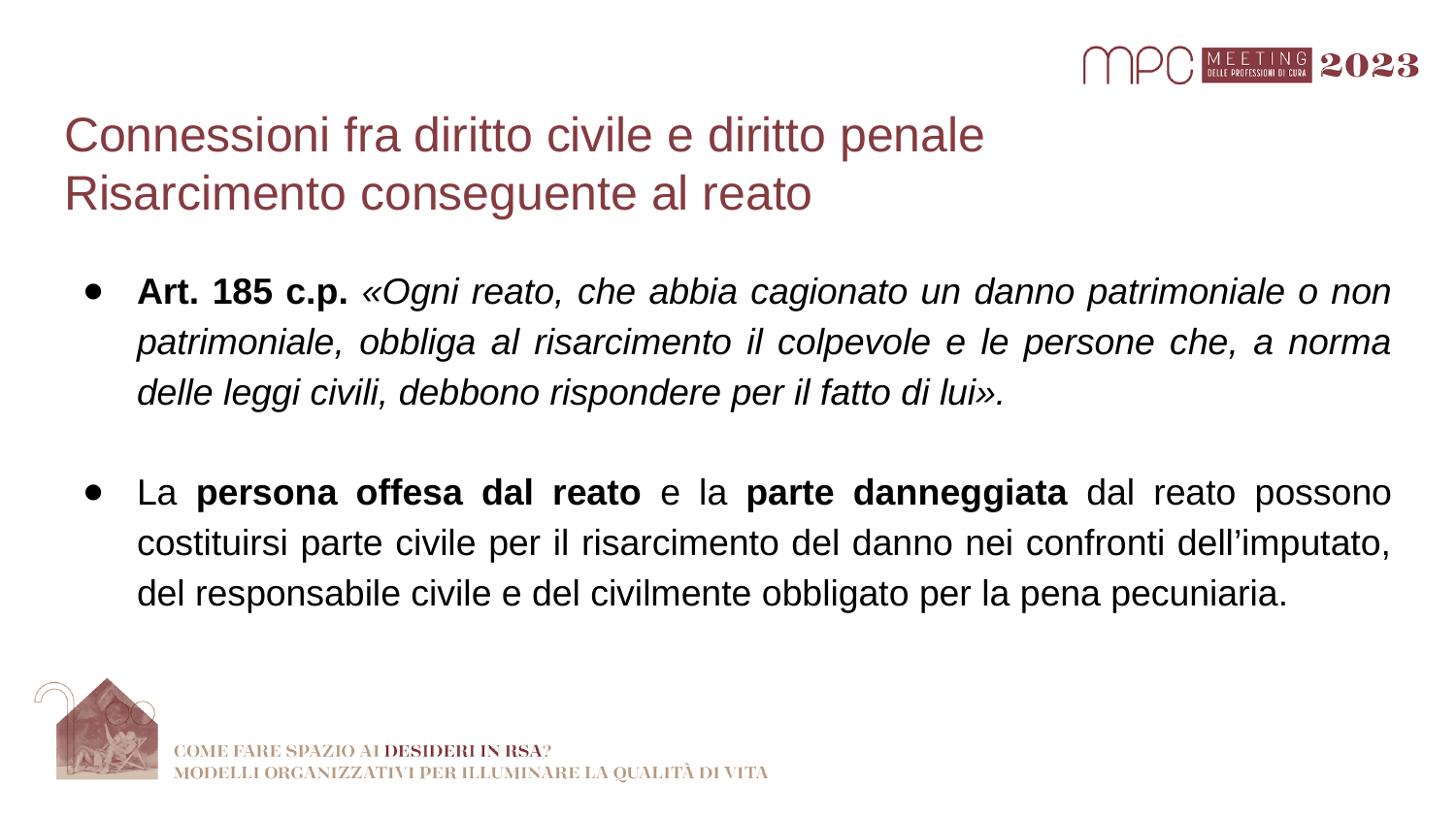

# Connessioni fra diritto civile e diritto penale Risarcimento conseguente al reato
Art. 185 c.p. «Ogni reato, che abbia cagionato un danno patrimoniale o non patrimoniale, obbliga al risarcimento il colpevole e le persone che, a norma delle leggi civili, debbono rispondere per il fatto di lui».

La persona offesa dal reato e la parte danneggiata dal reato possono costituirsi parte civile per il risarcimento del danno nei confronti dell’imputato, del responsabile civile e del civilmente obbligato per la pena pecuniaria.